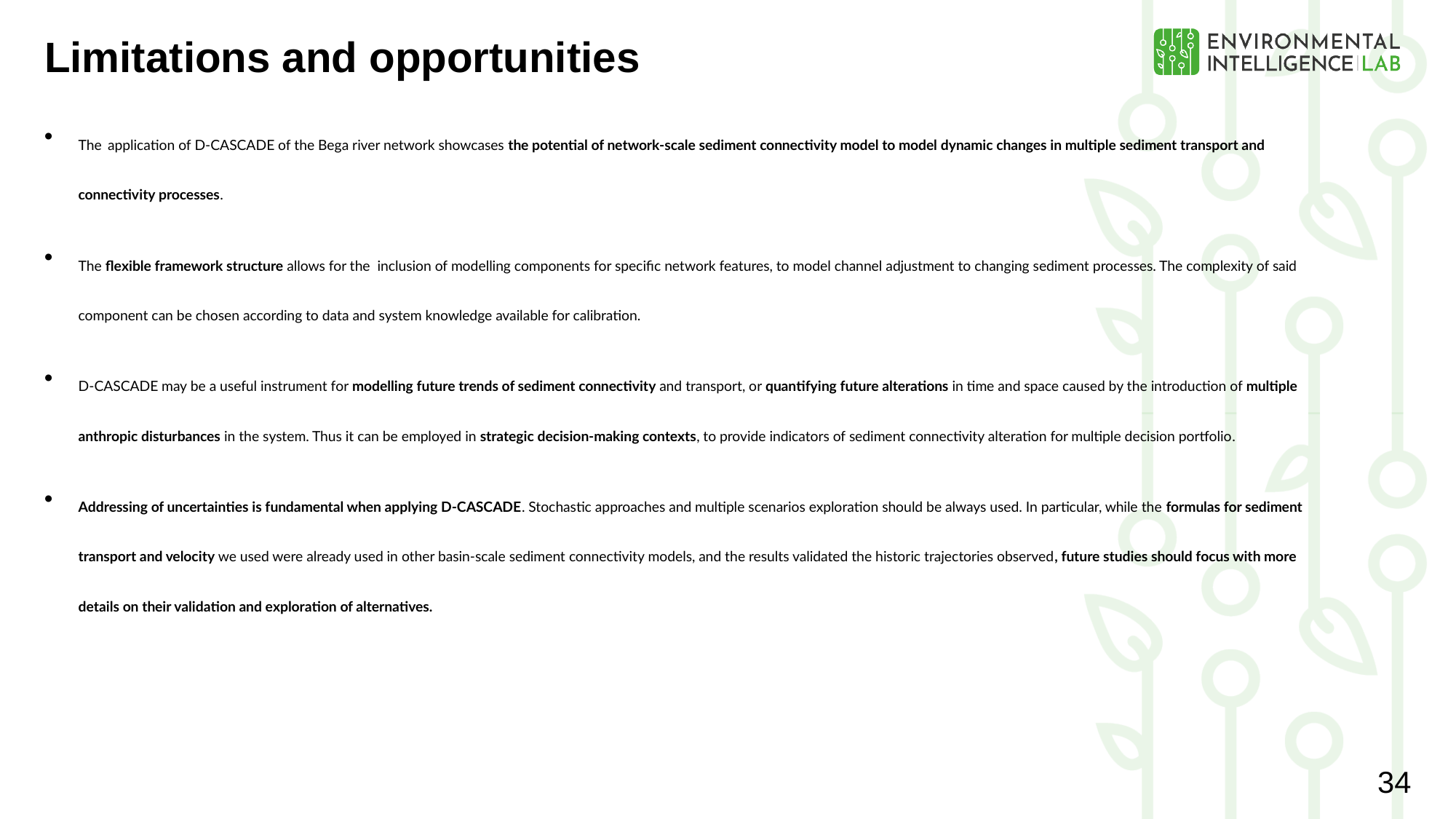

Limitations and opportunities
The  application of D-CASCADE of the Bega river network showcases the potential of network-scale sediment connectivity model to model dynamic changes in multiple sediment transport and connectivity processes.

The flexible framework structure allows for the  inclusion of modelling components for specific network features, to model channel adjustment to changing sediment processes. The complexity of said component can be chosen according to data and system knowledge available for calibration.

D-CASCADE may be a useful instrument for modelling future trends of sediment connectivity and transport, or quantifying future alterations in time and space caused by the introduction of multiple anthropic disturbances in the system. Thus it can be employed in strategic decision-making contexts, to provide indicators of sediment connectivity alteration for multiple decision portfolio.

Addressing of uncertainties is fundamental when applying D-CASCADE. Stochastic approaches and multiple scenarios exploration should be always used. In particular, while the formulas for sediment transport and velocity we used were already used in other basin-scale sediment connectivity models, and the results validated the historic trajectories observed, future studies should focus with more details on their validation and exploration of alternatives.